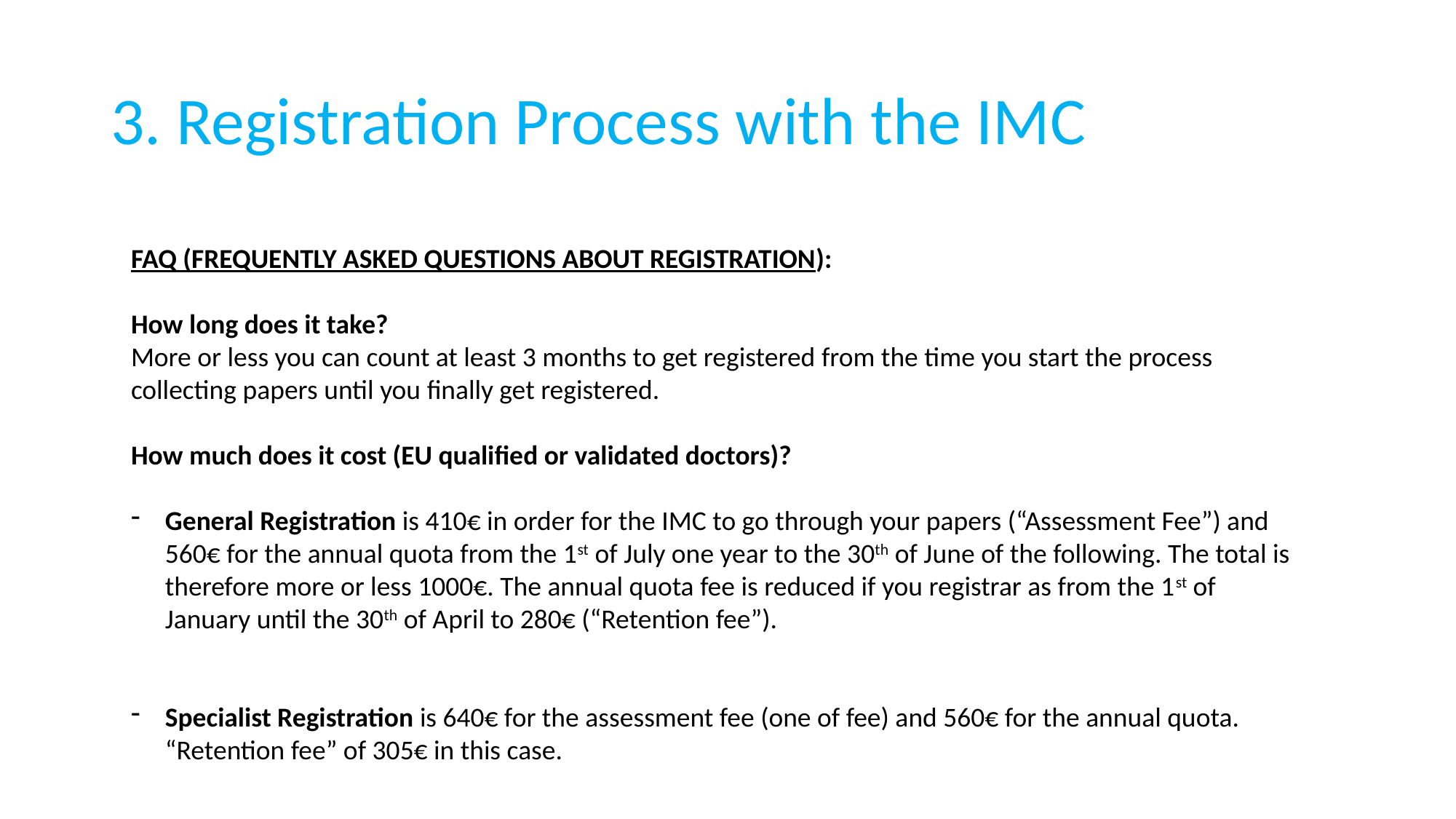

# 3. Registration Process with the IMC
FAQ (FREQUENTLY ASKED QUESTIONS ABOUT REGISTRATION):

How long does it take?
More or less you can count at least 3 months to get registered from the time you start the process collecting papers until you finally get registered.

How much does it cost (EU qualified or validated doctors)?

General Registration is 410€ in order for the IMC to go through your papers (“Assessment Fee”) and 560€ for the annual quota from the 1st of July one year to the 30th of June of the following. The total is therefore more or less 1000€. The annual quota fee is reduced if you registrar as from the 1st of January until the 30th of April to 280€ (“Retention fee”).

Specialist Registration is 640€ for the assessment fee (one of fee) and 560€ for the annual quota. “Retention fee” of 305€ in this case.